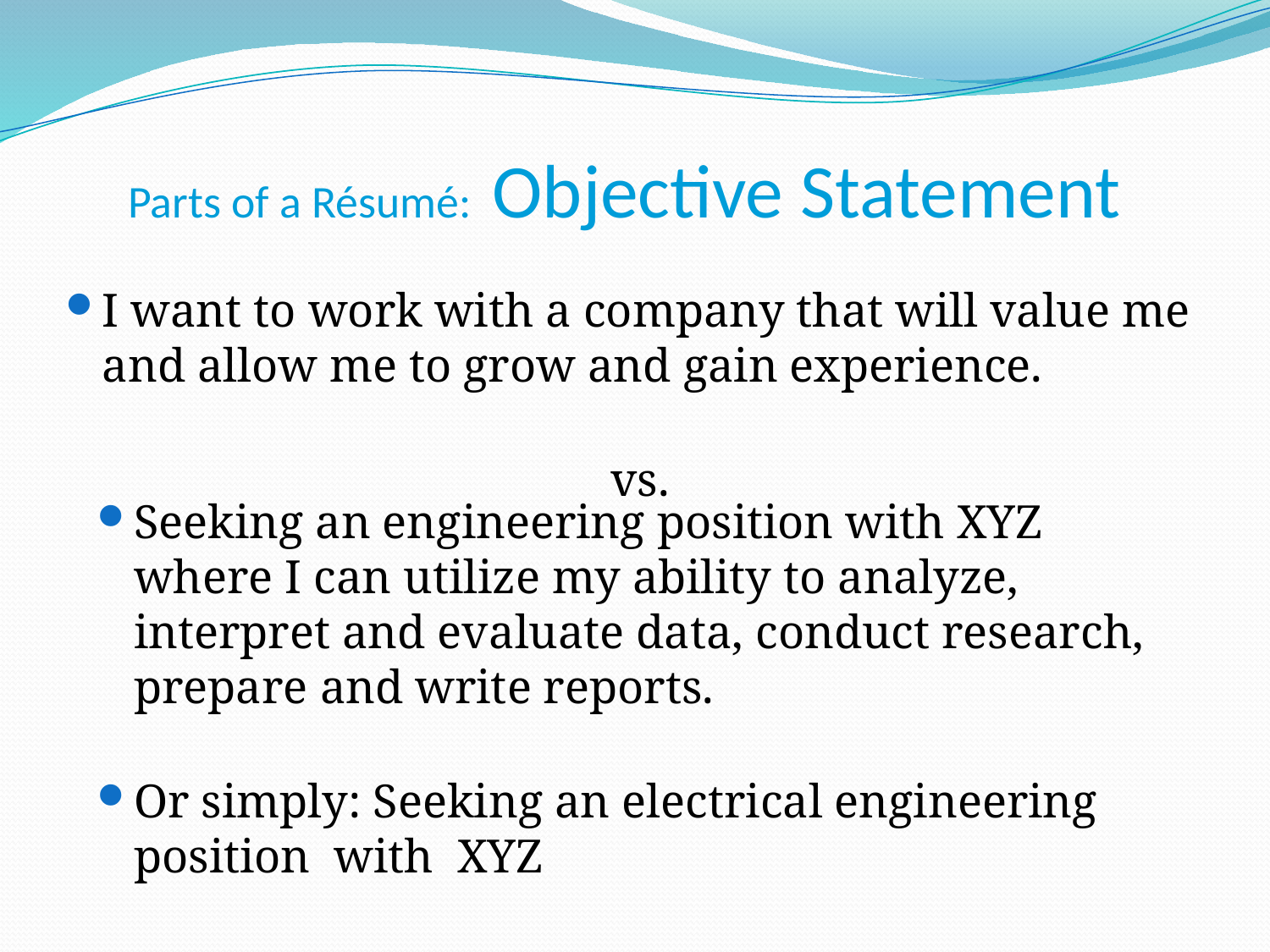

Parts of a Résumé:  Objective Statement
I want to work with a company that will value me and allow me to grow and gain experience.
vs.

Seeking an engineering position with XYZ where I can utilize my ability to analyze, interpret and evaluate data, conduct research, prepare and write reports.
Or simply: Seeking an electrical engineering position  with  XYZ